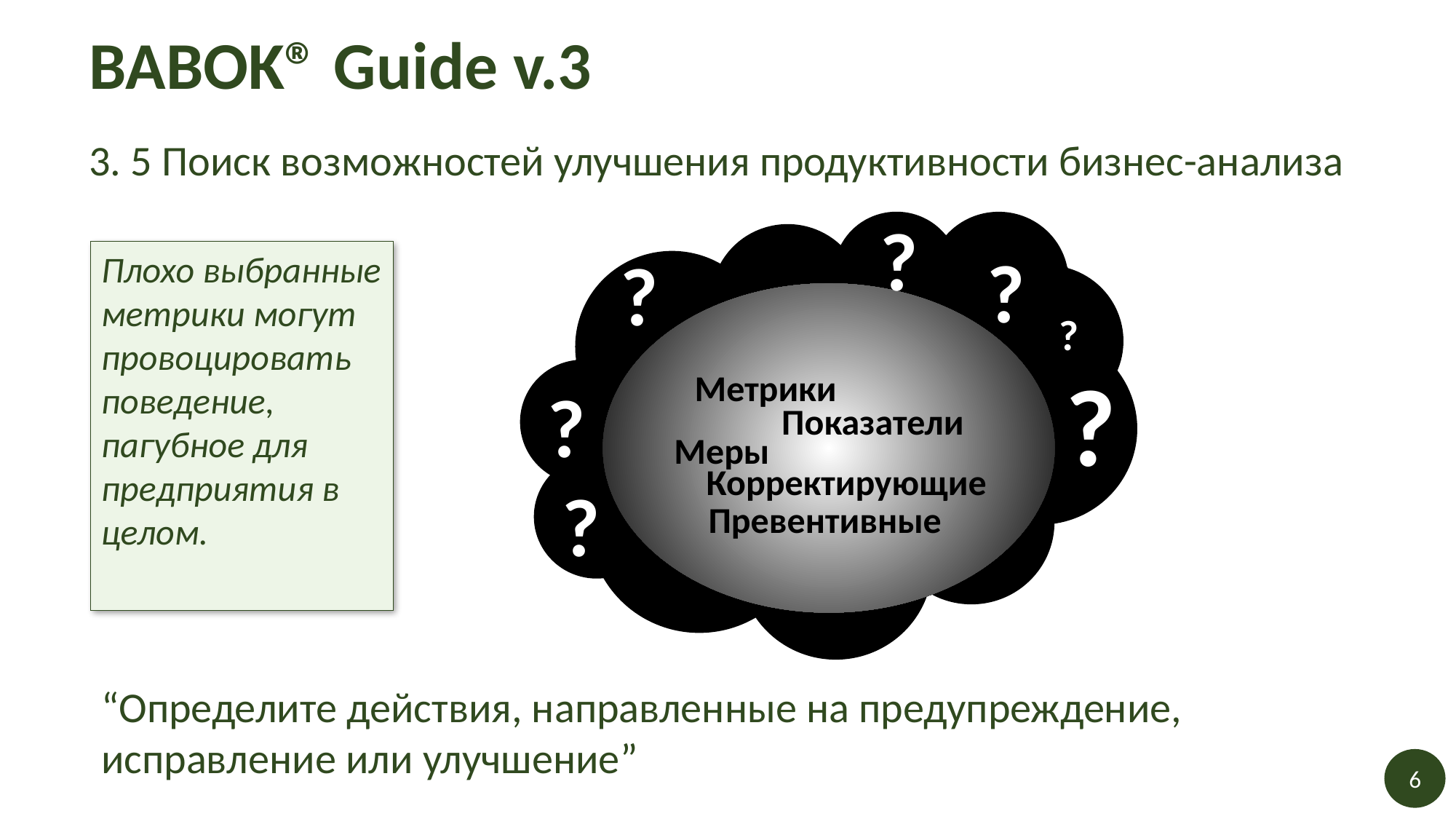

# BABOK® Guide v.3
3. 5 Поиск возможностей улучшения продуктивности бизнес-анализа
?

?
?
Плохо выбранные метрики могут провоцировать поведение, пагубное для предприятия в целом.

?
?
Метрики
?
Показатели
Меры
Корректирующие
?
Превентивные
“Определите действия, направленные на предупреждение, исправление или улучшение”
6